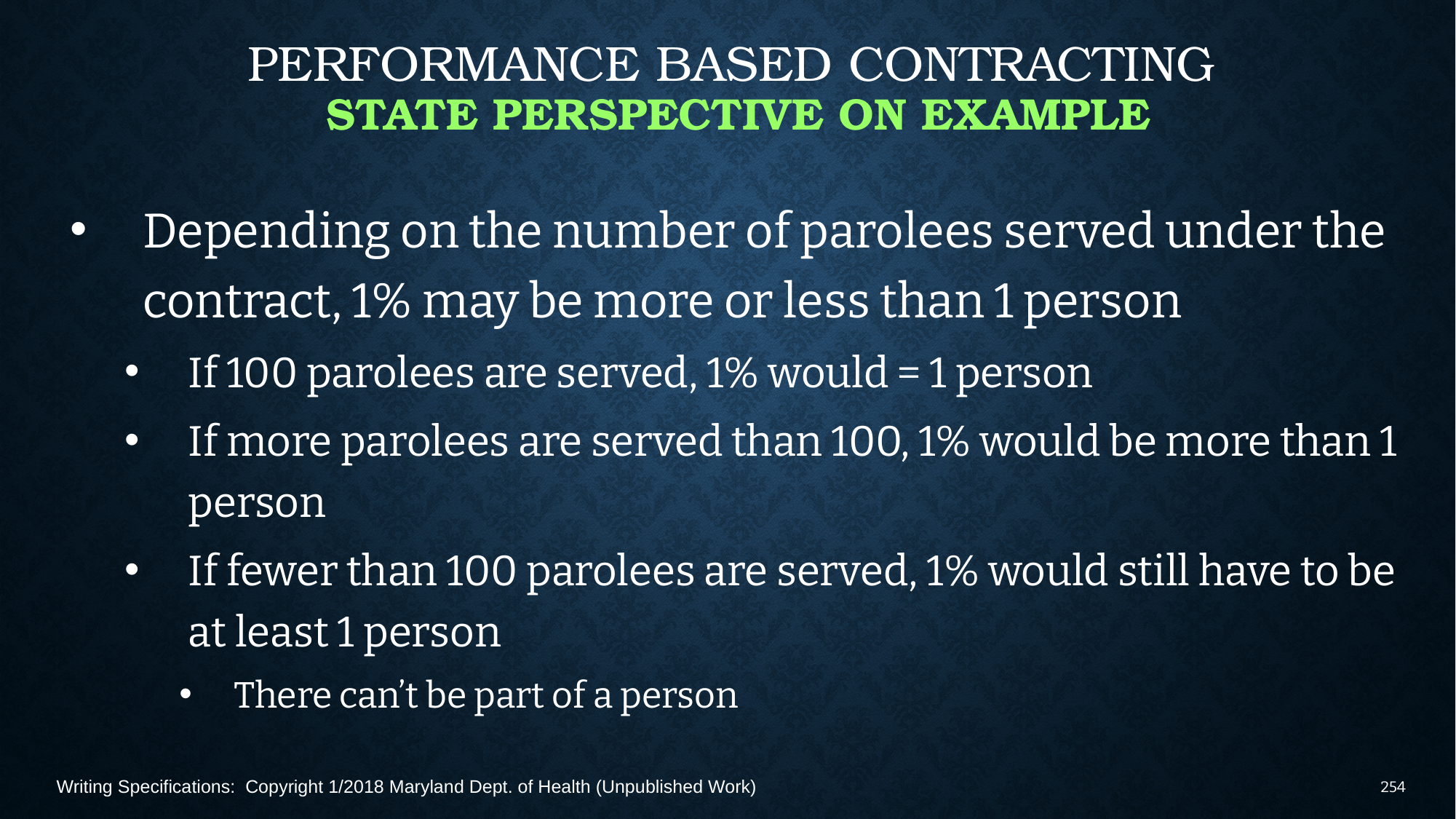

# Performance Based Contracting State Perspective on Example
Depending on the number of parolees served under the contract, 1% may be more or less than 1 person
If 100 parolees are served, 1% would = 1 person
If more parolees are served than 100, 1% would be more than 1 person
If fewer than 100 parolees are served, 1% would still have to be at least 1 person
There can’t be part of a person
Writing Specifications:  Copyright 1/2018 Maryland Dept. of Health (Unpublished Work)
254